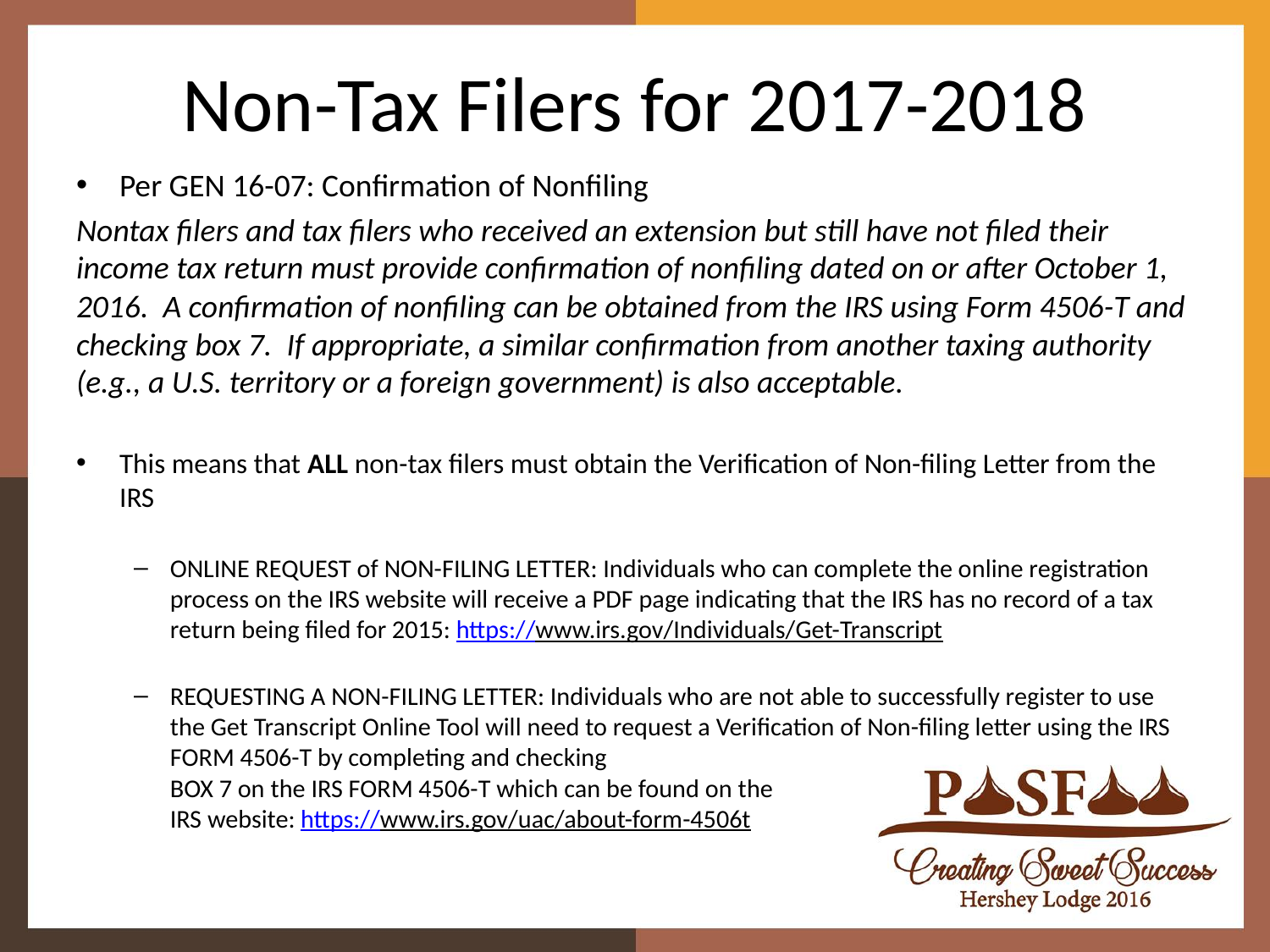

# Non-Tax Filers for 2017-2018
Per GEN 16-07: Confirmation of Nonfiling
Nontax filers and tax filers who received an extension but still have not filed their income tax return must provide confirmation of nonfiling dated on or after October 1, 2016.  A confirmation of nonfiling can be obtained from the IRS using Form 4506-T and checking box 7.  If appropriate, a similar confirmation from another taxing authority (e.g., a U.S. territory or a foreign government) is also acceptable.

This means that ALL non-tax filers must obtain the Verification of Non-filing Letter from the IRS
ONLINE REQUEST of NON-FILING LETTER: Individuals who can complete the online registration process on the IRS website will receive a PDF page indicating that the IRS has no record of a tax return being filed for 2015: https://www.irs.gov/Individuals/Get-Transcript
REQUESTING A NON-FILING LETTER: Individuals who are not able to successfully register to use the Get Transcript Online Tool will need to request a Verification of Non-filing letter using the IRS FORM 4506-T by completing and checking
BOX 7 on the IRS FORM 4506-T which can be found on the
IRS website: https://www.irs.gov/uac/about-form-4506t